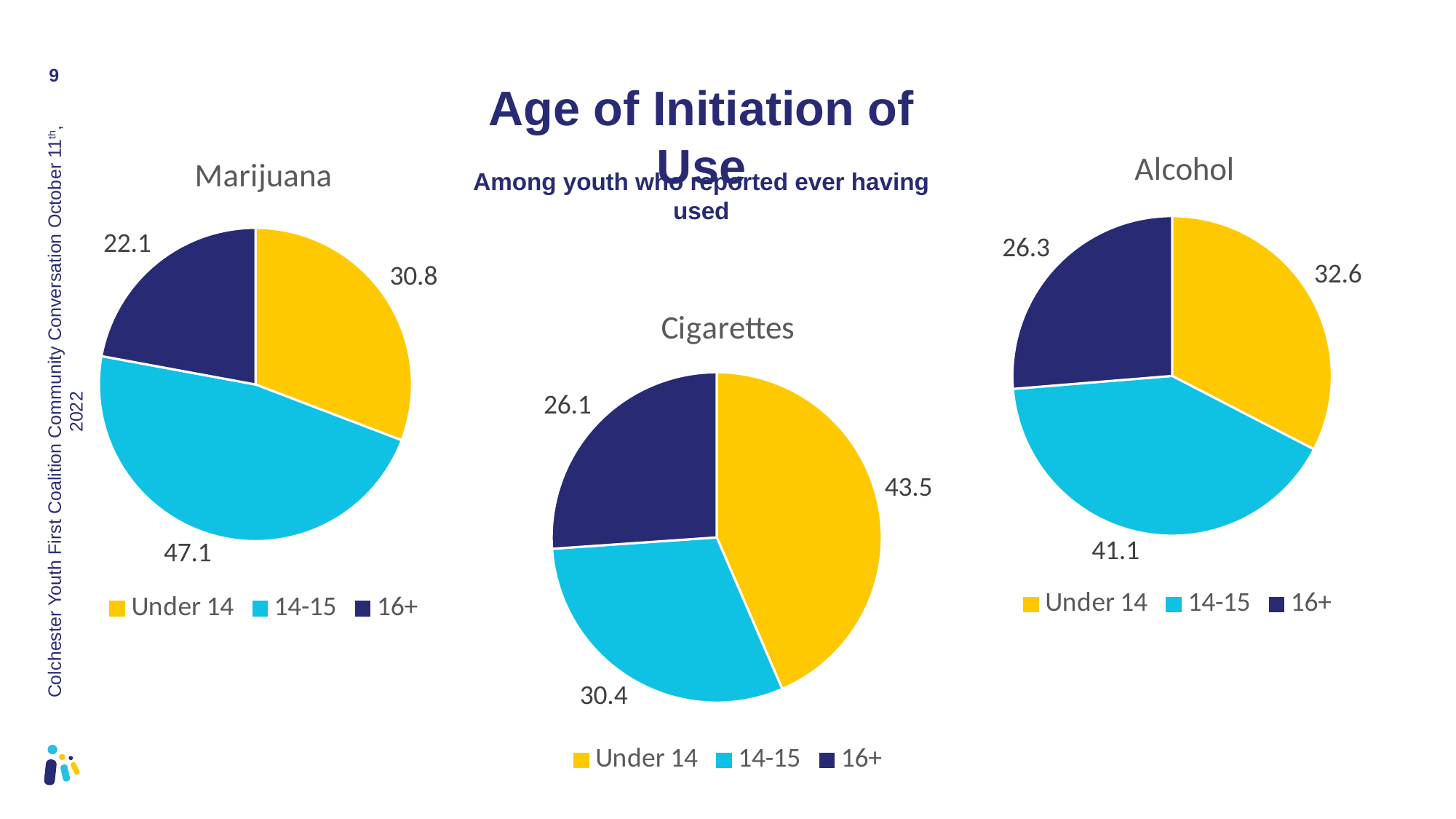

Age of Initiation of Use

### Chart: Alcohol

| Category | Alcohol |
|---|---|
| Under 14 | 32.6 |
| 14-15 | 41.1 |
| 16+ | 26.3 |

### Chart: Marijuana

| Category | Marijuana |
|---|---|
| Under 14 | 30.8 |
| 14-15 | 47.1 |
| 16+ | 22.1 |
Among youth who reported ever having used

### Chart: Cigarettes

| Category | Cigarettes |
|---|---|
|  | None |
| Under 14 | 43.5 |
| 14-15 | 30.4 |
| 16+ | 26.1 |